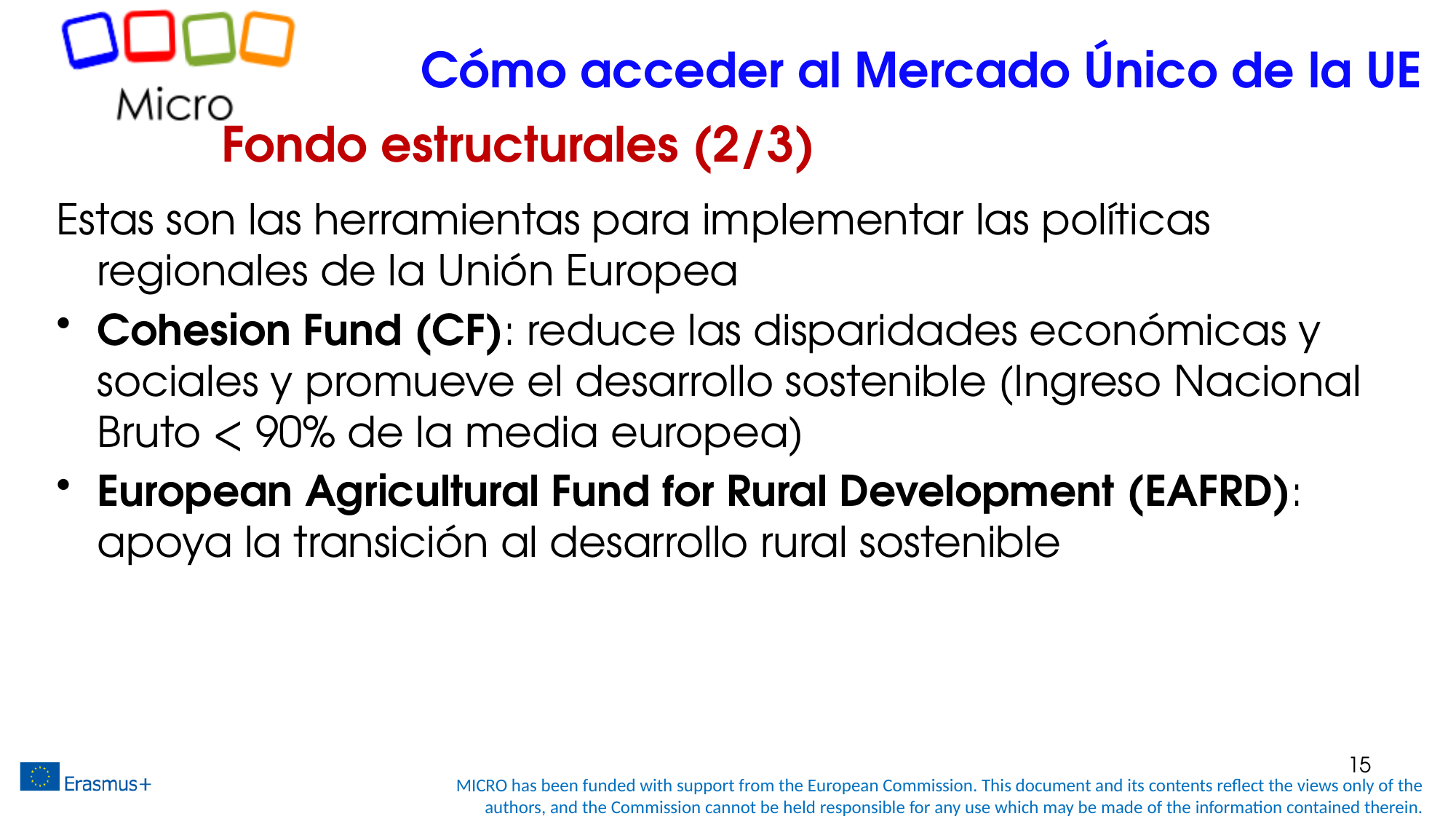

# Cómo acceder al Mercado Único de la UE
Fondo estructurales (2/3)
Estas son las herramientas para implementar las políticas regionales de la Unión Europea
Cohesion Fund (CF): reduce las disparidades económicas y sociales y promueve el desarrollo sostenible (Ingreso Nacional Bruto < 90% de la media europea)
European Agricultural Fund for Rural Development (EAFRD): apoya la transición al desarrollo rural sostenible
15